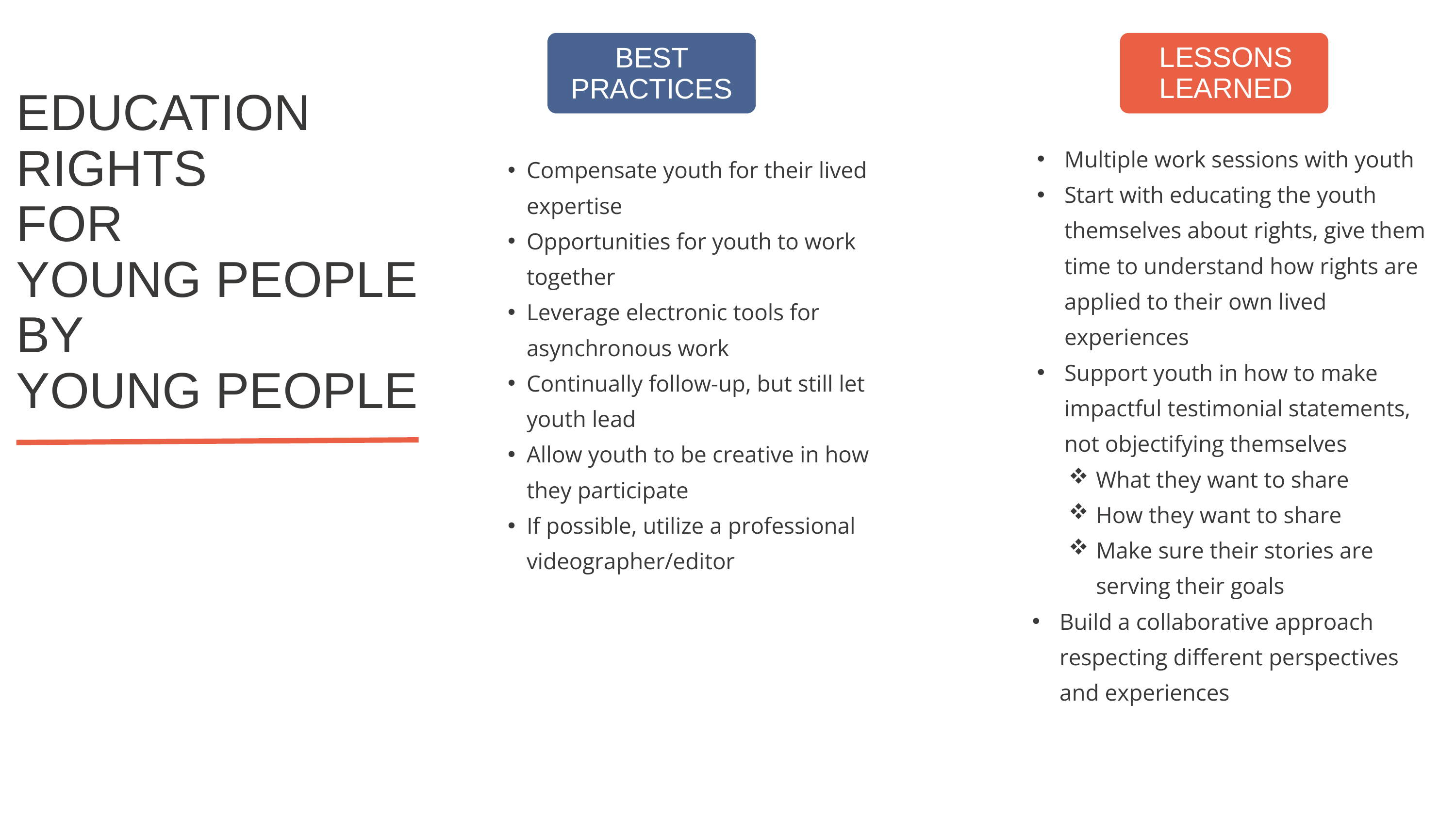

LESSONS LEARNED

BEST PRACTICES
EDUCATION RIGHTS
FOR
YOUNG PEOPLE
BY
YOUNG PEOPLE
Multiple work sessions with youth
Start with educating the youth themselves about rights, give them time to understand how rights are applied to their own lived experiences
Support youth in how to make impactful testimonial statements, not objectifying themselves
What they want to share
How they want to share
Make sure their stories are serving their goals
Build a collaborative approach respecting different perspectives and experiences
Compensate youth for their lived expertise
Opportunities for youth to work together
Leverage electronic tools for asynchronous work
Continually follow-up, but still let youth lead
Allow youth to be creative in how they participate
If possible, utilize a professional videographer/editor